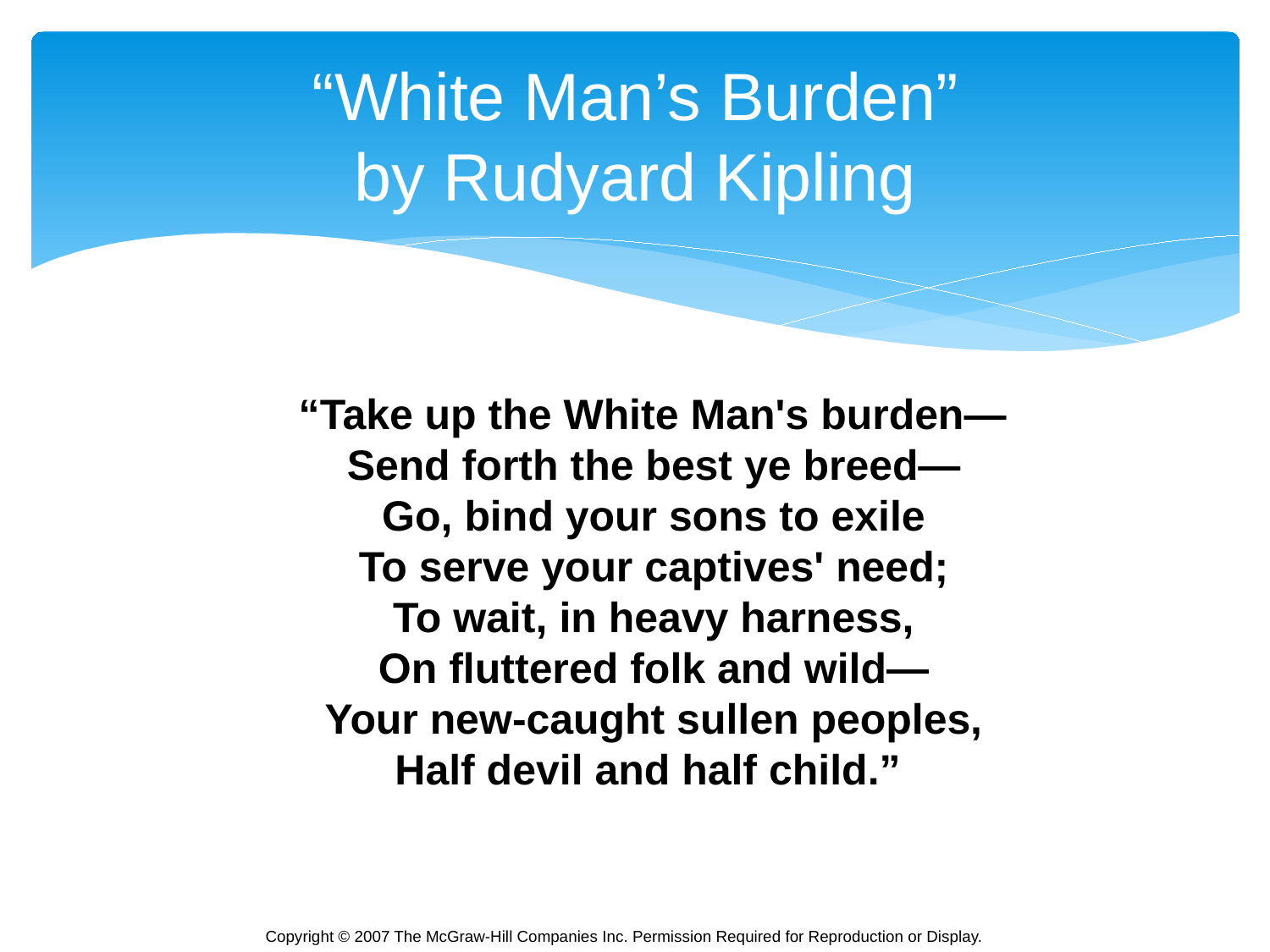

# “White Man’s Burden” by Rudyard Kipling
   “Take up the White Man's burden—
Send forth the best ye breed—
Go, bind your sons to exile
To serve your captives' need;
To wait, in heavy harness,
On fluttered folk and wild—
Your new-caught sullen peoples,
Half devil and half child.”